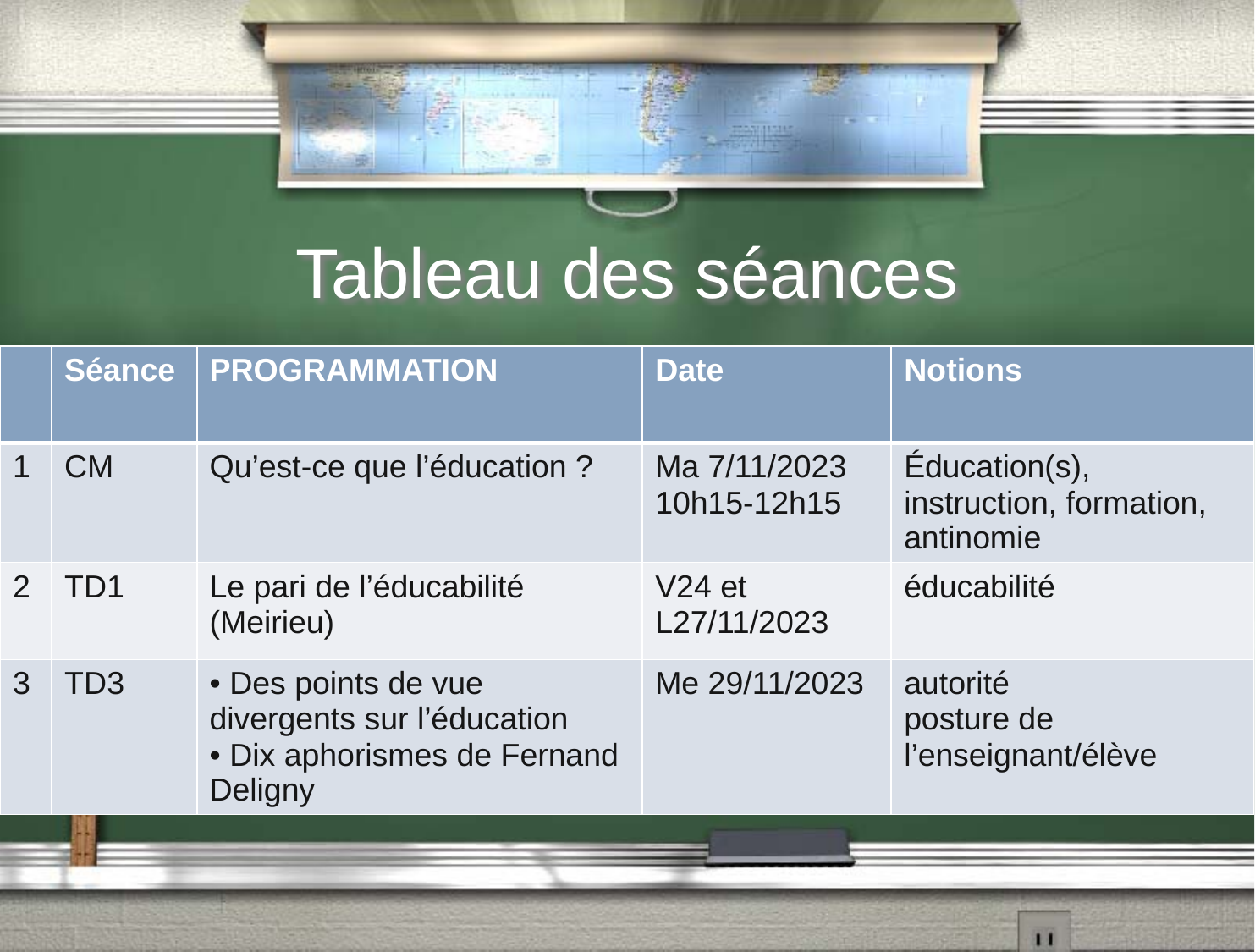

# Tableau des séances
|  | Séance | PROGRAMMATION | Date | Notions |
| --- | --- | --- | --- | --- |
| 1 | CM | Qu’est-ce que l’éducation ? | Ma 7/11/2023 10h15-12h15 | Éducation(s), instruction, formation, antinomie |
| 2 | TD1 | Le pari de l’éducabilité (Meirieu) | V24 et L27/11/2023 | éducabilité |
| 3 | TD3 | • Des points de vue divergents sur l’éducation • Dix aphorismes de Fernand Deligny | Me 29/11/2023 | autorité posture de l’enseignant/élève |